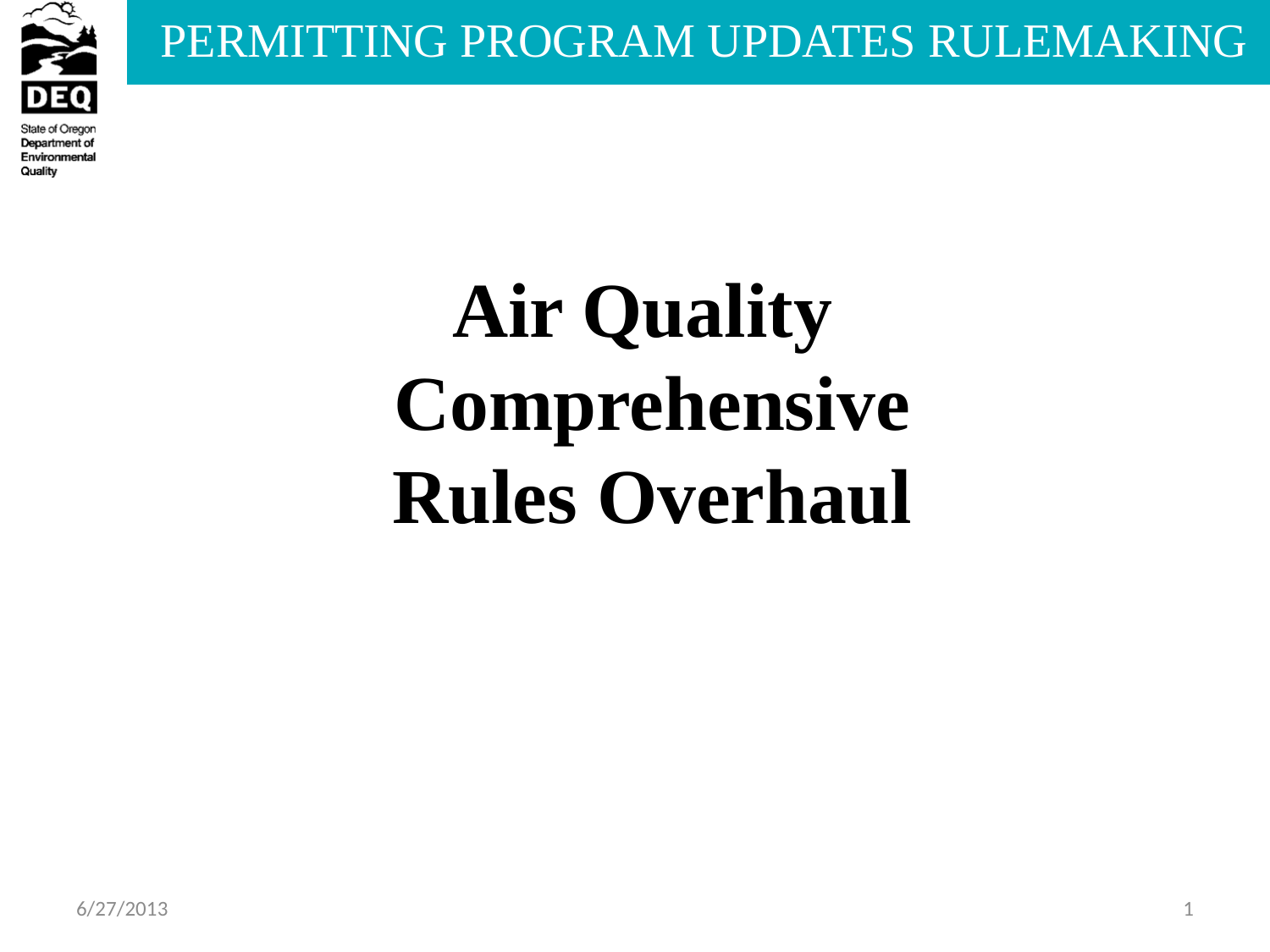

Air Quality
Comprehensive Rules Overhaul

6/27/2013
1